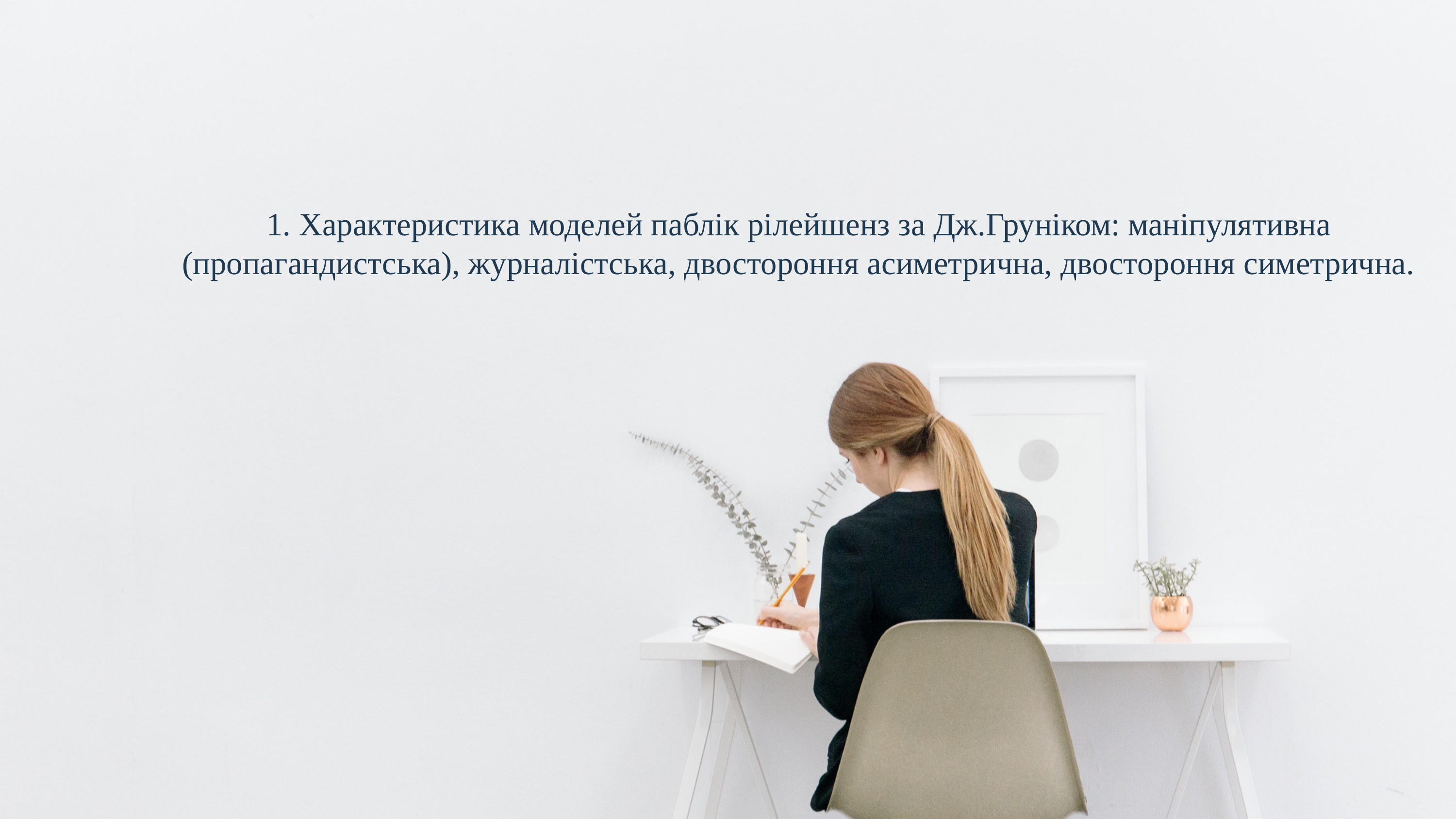

1. Характеристика моделей паблік рілейшенз за Дж.Груніком: маніпулятивна (пропагандистська), журналістська, двостороння асиметрична, двостороння симетрична.